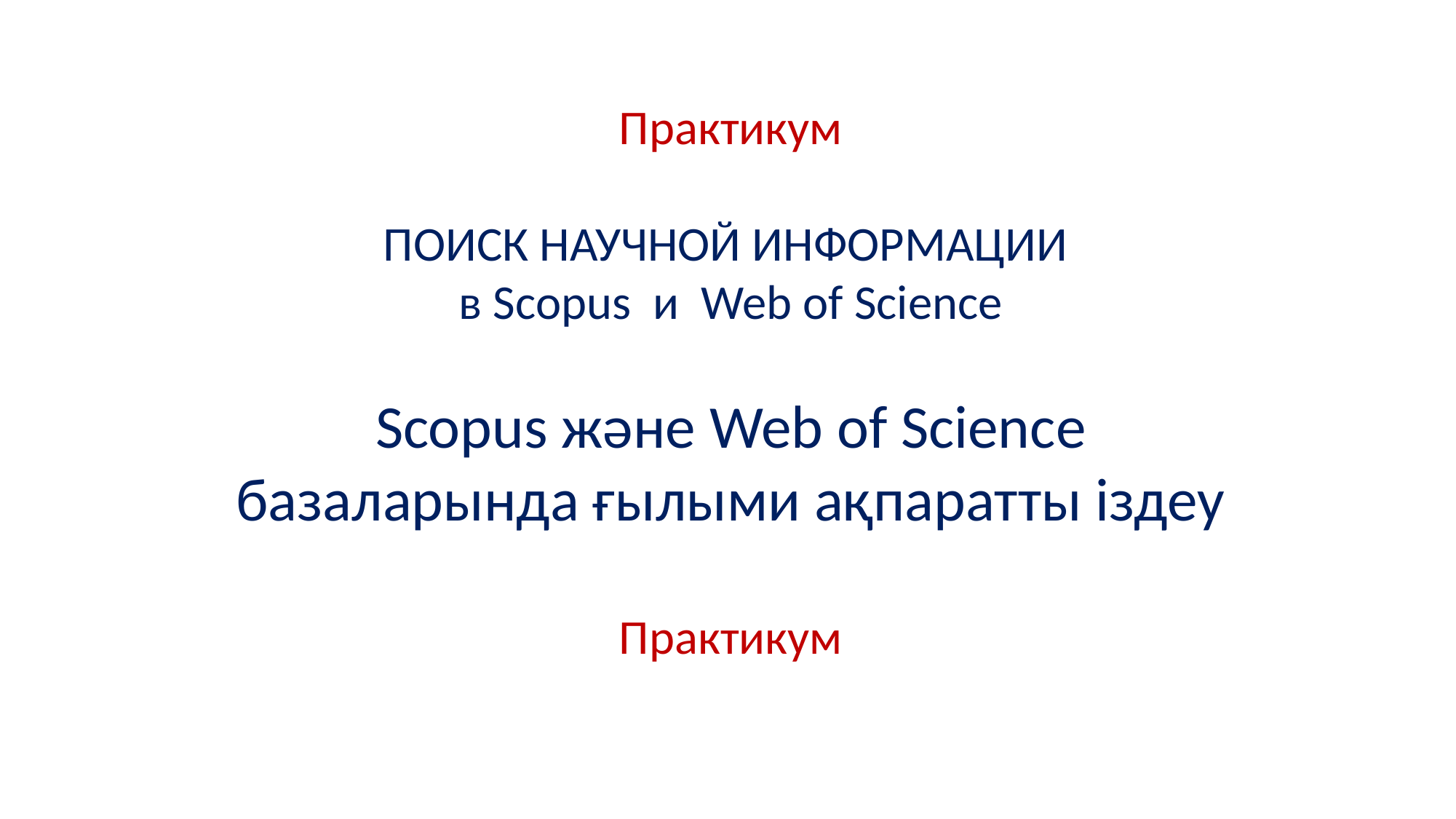

Практикум

ПОИСК НАУЧНОЙ ИНФОРМАЦИИ
в Scopus  и  Web of Science

Scopus және Web of Science базаларында ғылыми ақпаратты іздеу

Практикум